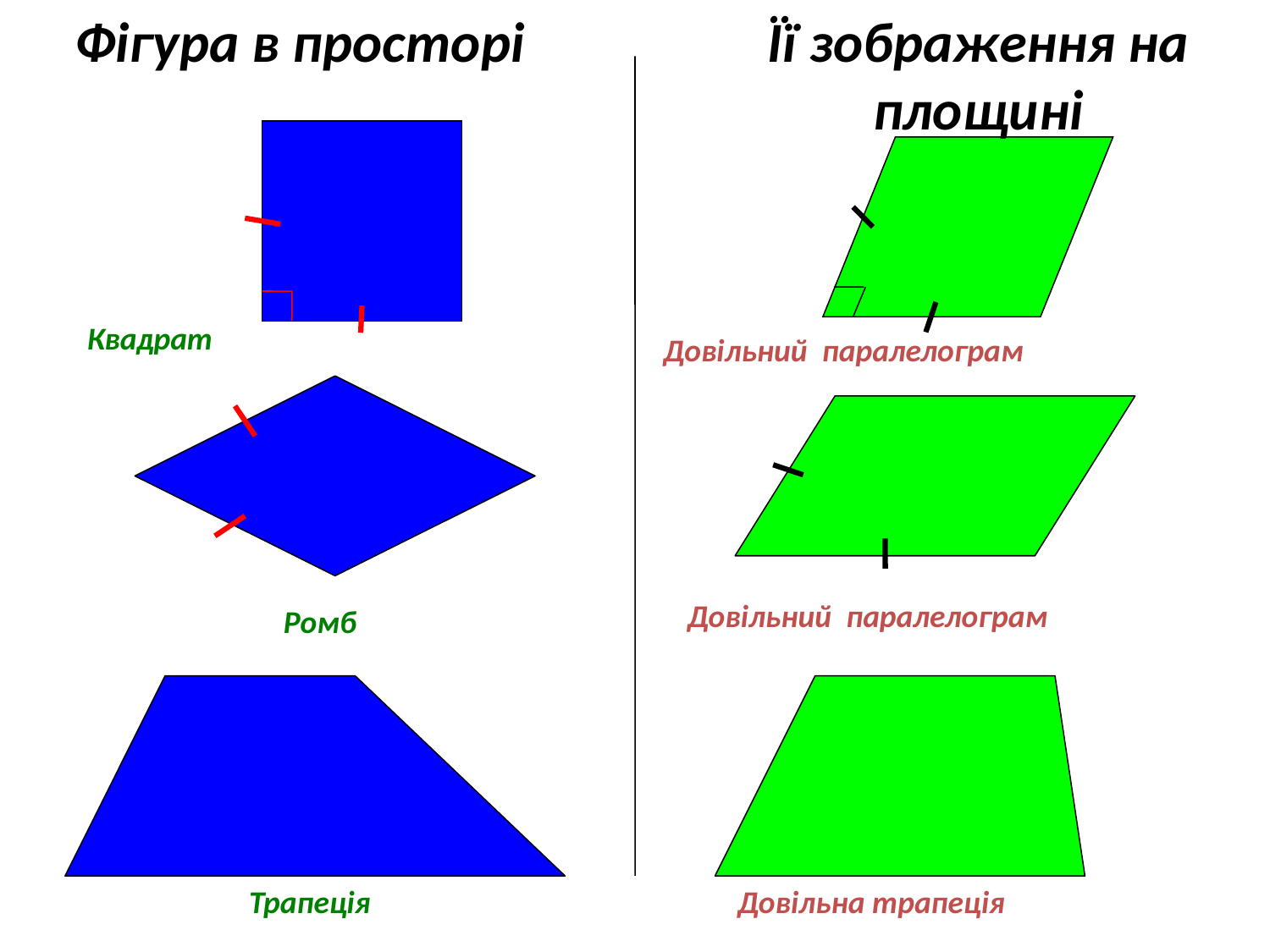

Фігура в просторі
Її зображення на площині

Квадрат
Довільний  паралелограм

Довільний  паралелограм
Ромб

Трапеція
Довільна трапеція